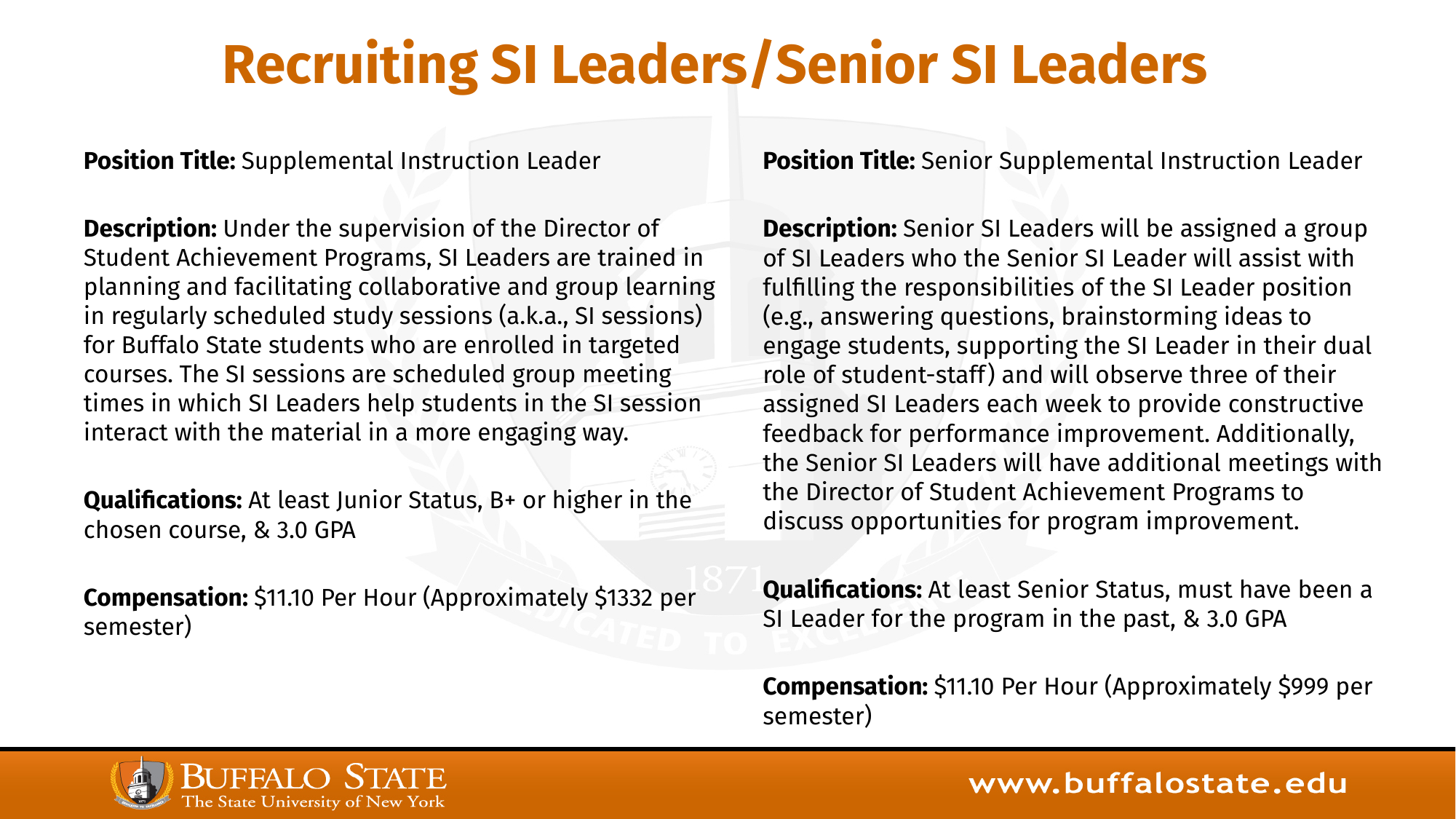

# Recruiting SI Leaders/Senior SI Leaders
Position Title: Supplemental Instruction Leader

Description: Under the supervision of the Director of Student Achievement Programs, SI Leaders are trained in planning and facilitating collaborative and group learning in regularly scheduled study sessions (a.k.a., SI sessions) for Buffalo State students who are enrolled in targeted courses. The SI sessions are scheduled group meeting times in which SI Leaders help students in the SI session interact with the material in a more engaging way.

Qualifications: At least Junior Status, B+ or higher in the chosen course, & 3.0 GPA

Compensation: $11.10 Per Hour (Approximately $1332 per semester)
Position Title: Senior Supplemental Instruction Leader

Description: Senior SI Leaders will be assigned a group of SI Leaders who the Senior SI Leader will assist with fulfilling the responsibilities of the SI Leader position (e.g., answering questions, brainstorming ideas to engage students, supporting the SI Leader in their dual role of student-staff) and will observe three of their assigned SI Leaders each week to provide constructive feedback for performance improvement. Additionally, the Senior SI Leaders will have additional meetings with the Director of Student Achievement Programs to discuss opportunities for program improvement.

Qualifications: At least Senior Status, must have been a SI Leader for the program in the past, & 3.0 GPA

Compensation: $11.10 Per Hour (Approximately $999 per semester)